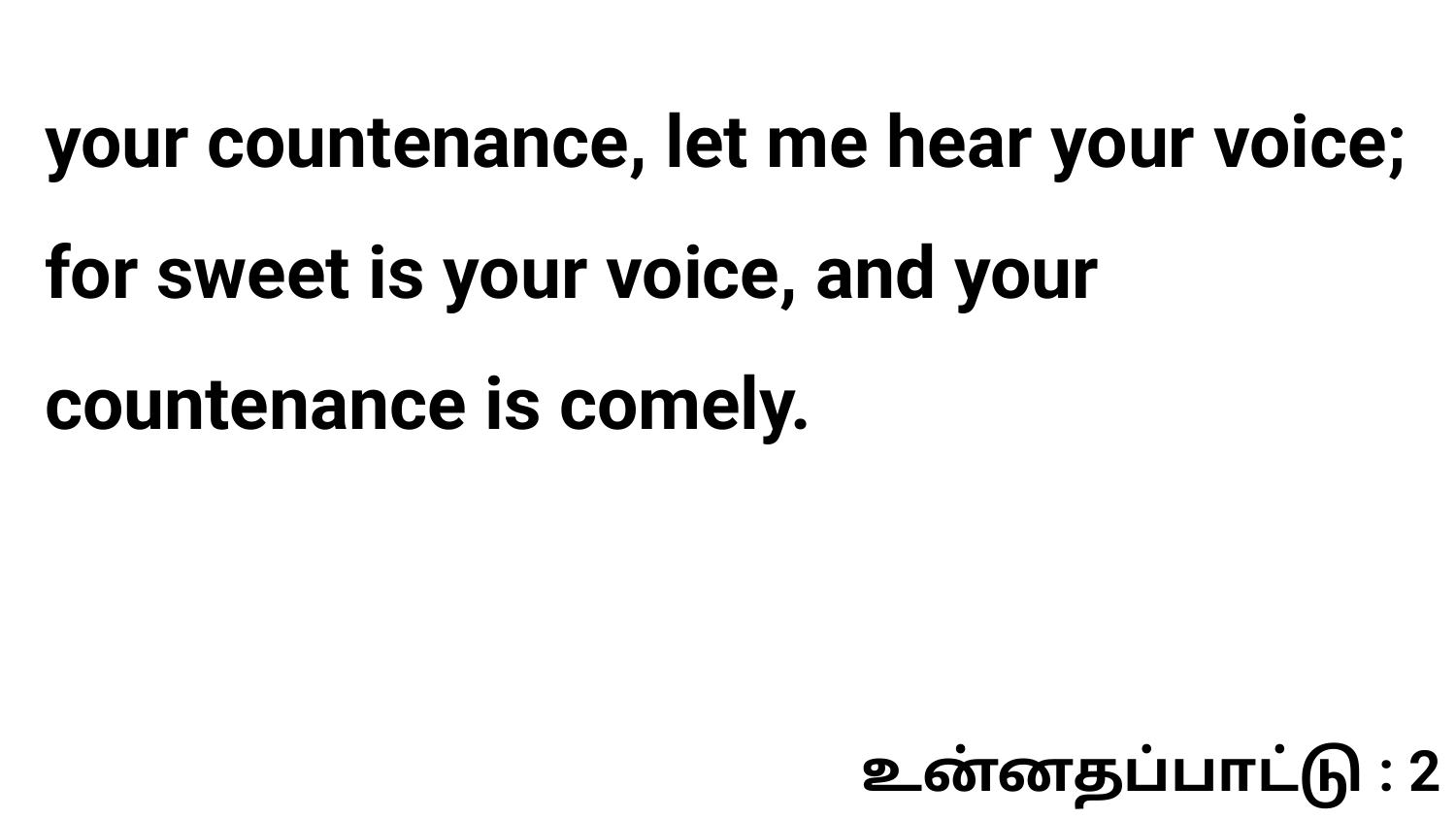

your countenance, let me hear your voice; for sweet is your voice, and your countenance is comely.
உன்னதப்பாட்டு : 2